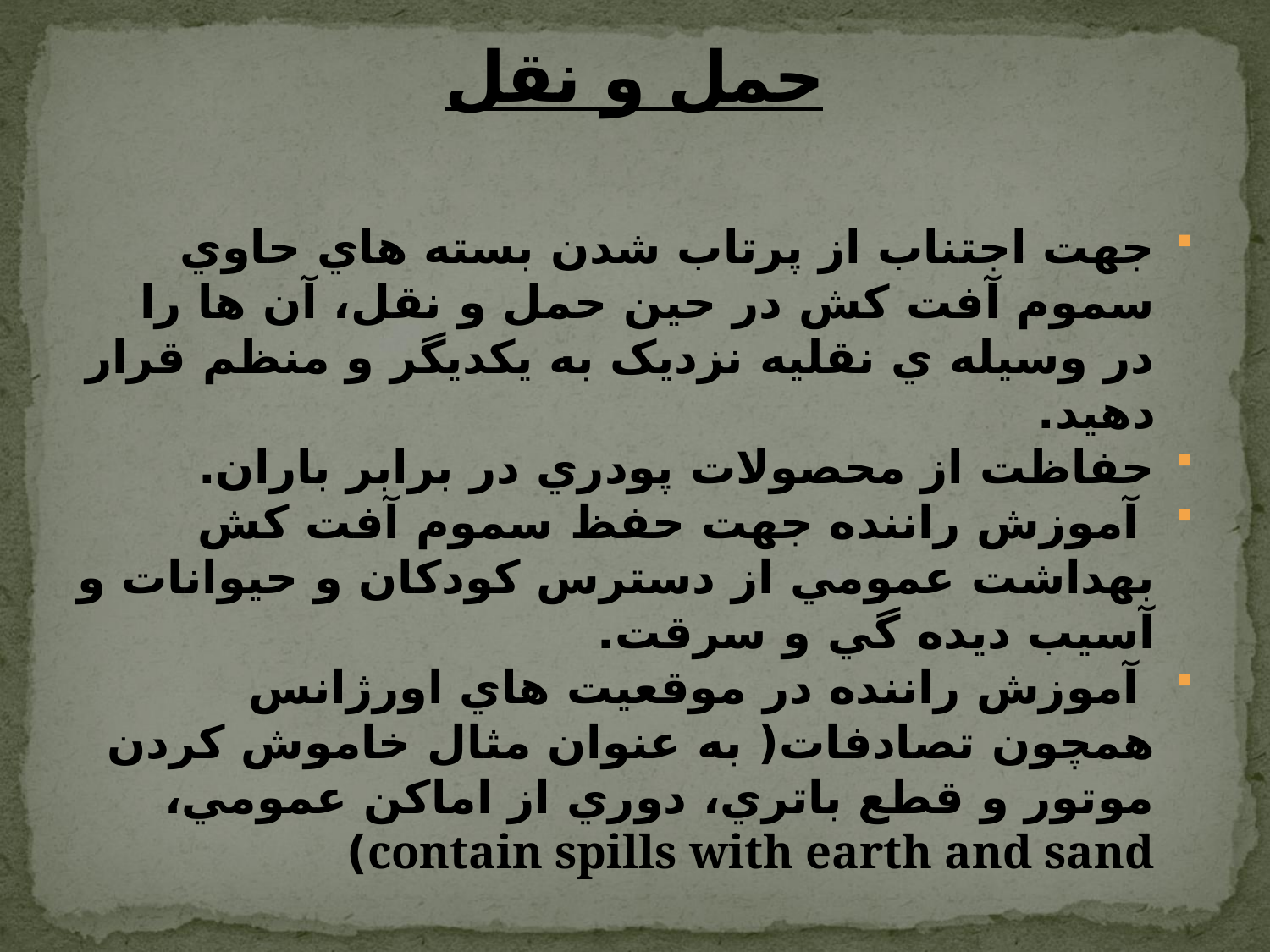

# حمل و نقل
جهت اجتناب از پرتاب شدن بسته هاي حاوي سموم آفت کش در حين حمل و نقل، آن ها را در وسيله ي نقليه نزديک به يکديگر و منظم قرار دهيد.
حفاظت از محصولات پودري در برابر باران.
 آموزش راننده جهت حفظ سموم آفت کش بهداشت عمومي از دسترس کودکان و حيوانات و آسيب ديده گي و سرقت.
 آموزش راننده در موقعيت هاي اورژانس همچون تصادفات( به عنوان مثال خاموش کردن موتور و قطع باتري، دوري از اماکن عمومي، contain spills with earth and sand)